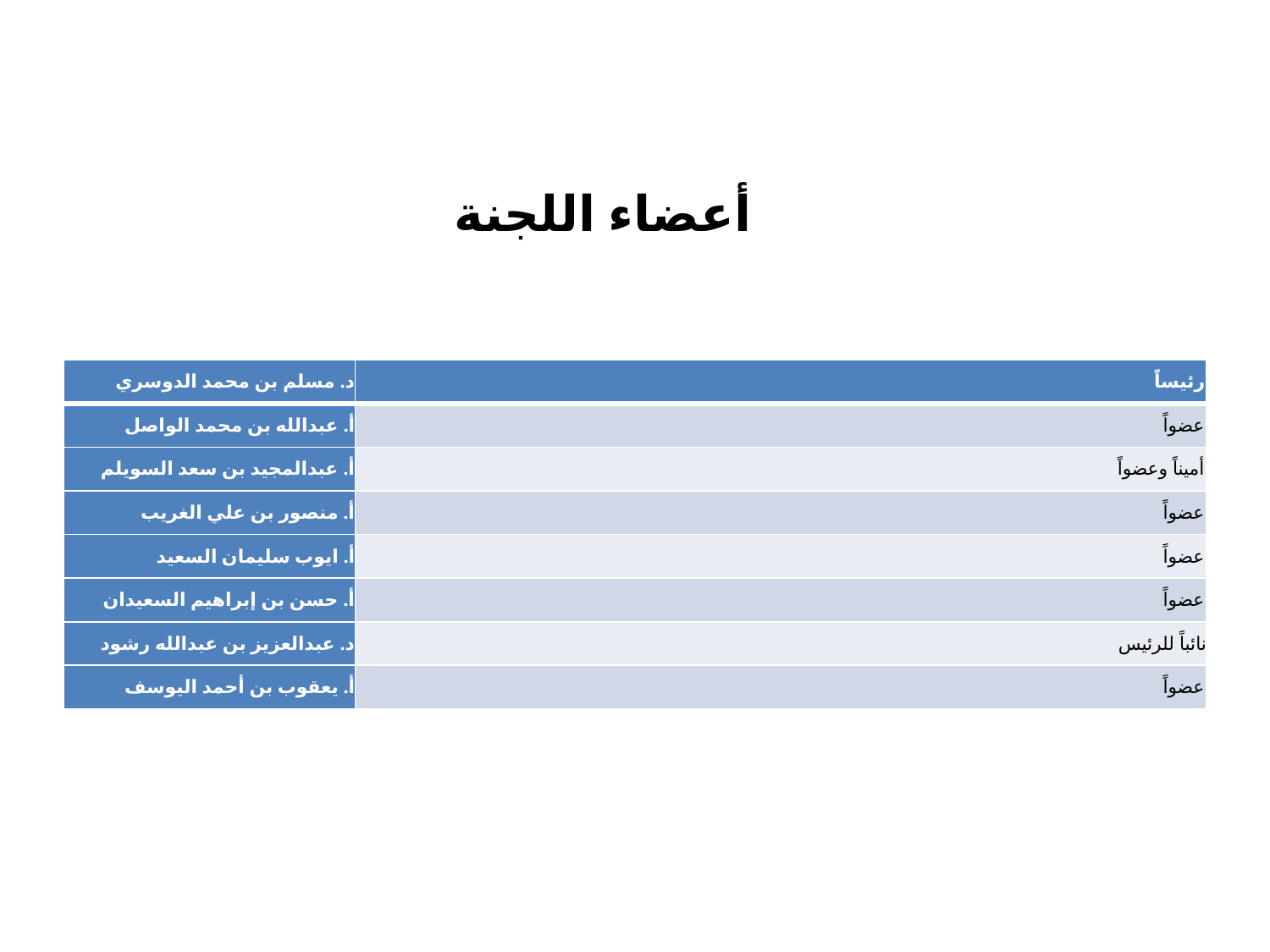

أعضاء اللجنة
| د. مسلم بن محمد الدوسري | رئيساً |
| --- | --- |
| أ. عبدالله بن محمد الواصل | عضواً |
| أ. عبدالمجيد بن سعد السويلم | أميناً وعضواً |
| أ. منصور بن علي الغريب | عضواً |
| أ. ايوب سليمان السعيد | عضواً |
| أ. حسن بن إبراهيم السعيدان | عضواً |
| د. عبدالعزيز بن عبدالله رشود | نائباً للرئيس |
| أ. يعقوب بن أحمد اليوسف | عضواً |